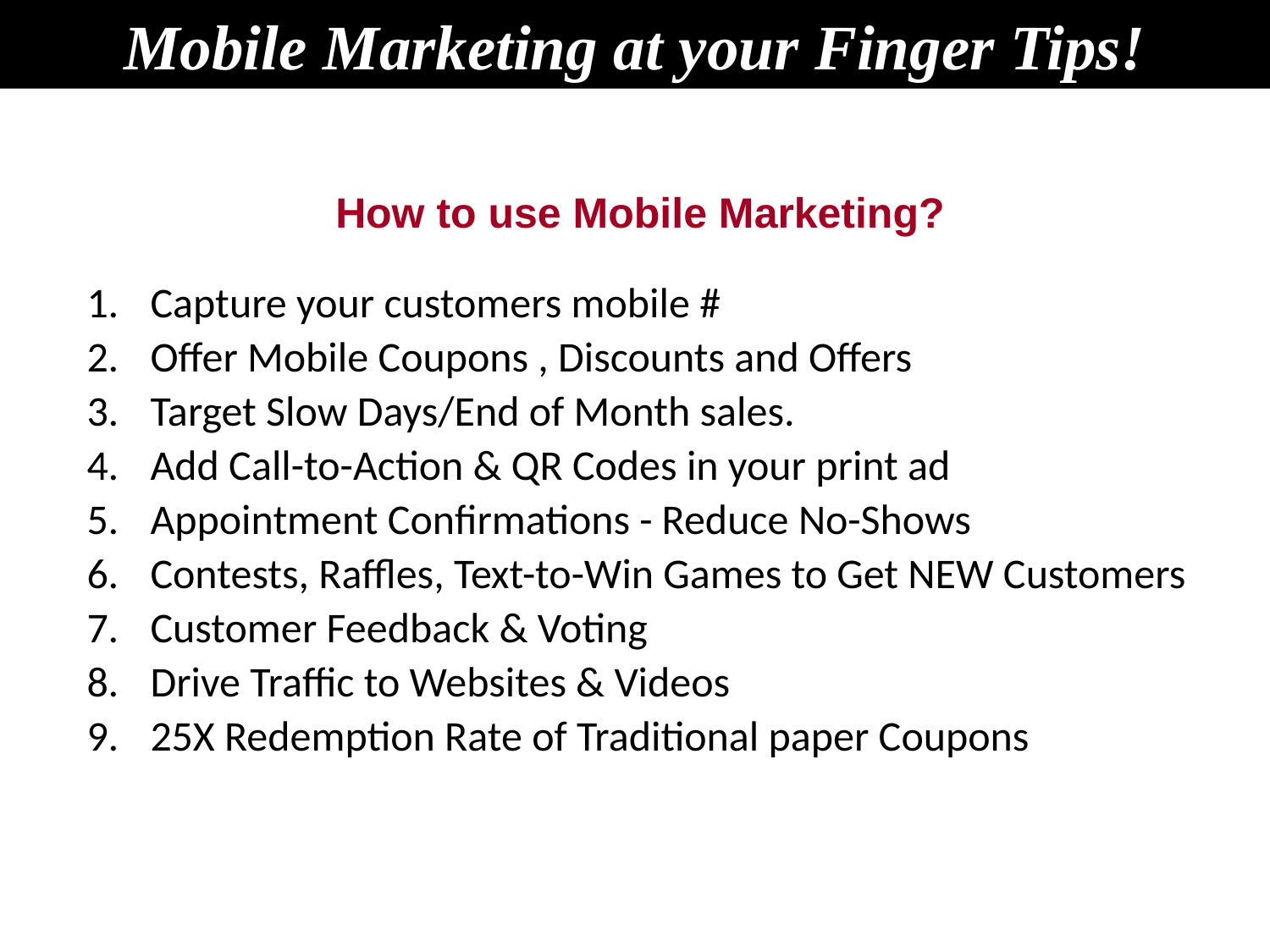

Mobile Marketing at your Finger Tips!
How to use Mobile Marketing?
Capture your customers mobile #
Offer Mobile Coupons , Discounts and Offers
Target Slow Days/End of Month sales.
Add Call-to-Action & QR Codes in your print ad
Appointment Confirmations - Reduce No-Shows
Contests, Raffles, Text-to-Win Games to Get NEW Customers
Customer Feedback & Voting
Drive Traffic to Websites & Videos
25X Redemption Rate of Traditional paper Coupons